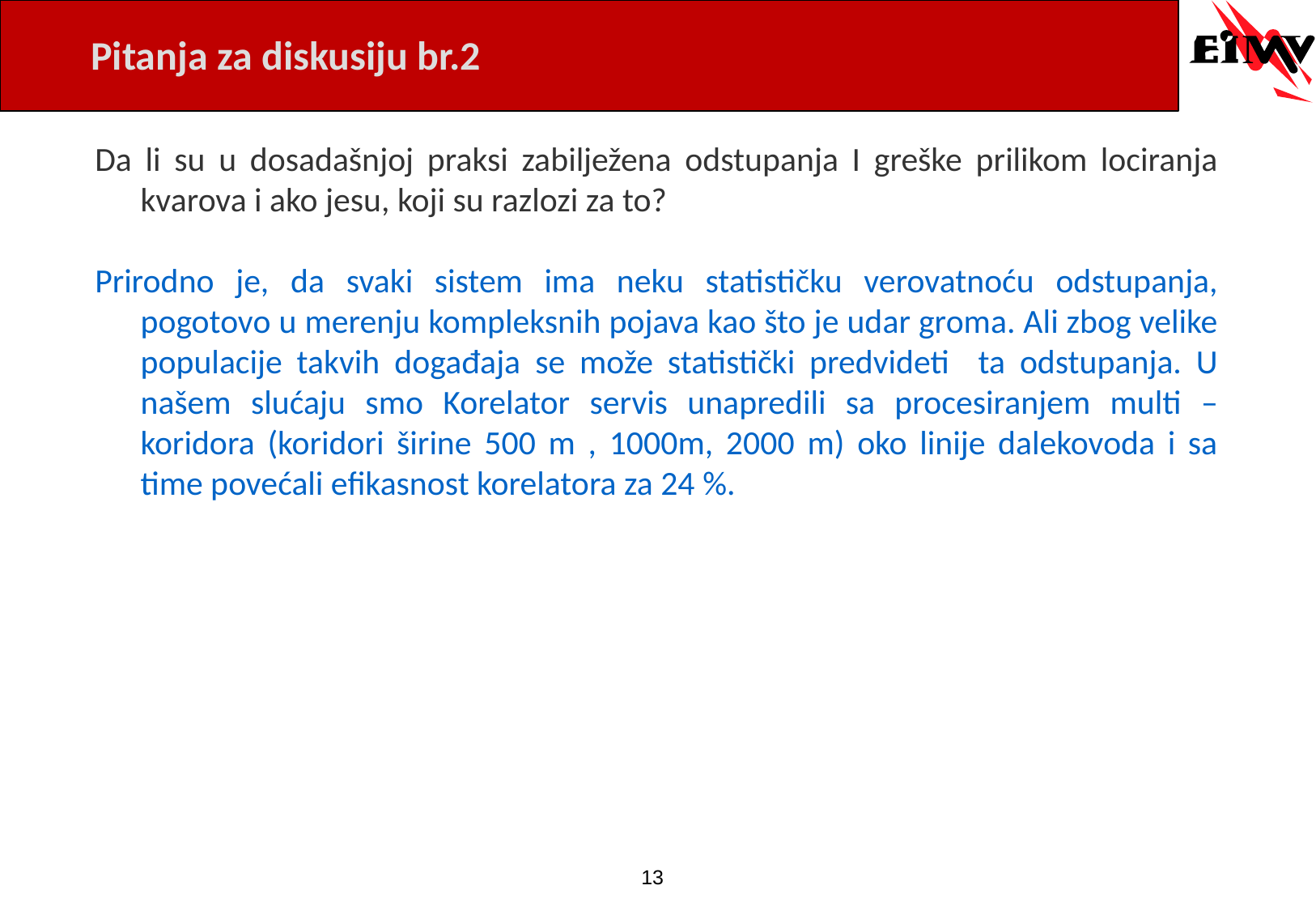

# Pitanja za diskusiju br.2
Da li su u dosadašnjoj praksi zabilježena odstupanja I greške prilikom lociranja kvarova i ako jesu, koji su razlozi za to?

Prirodno je, da svaki sistem ima neku statističku verovatnoću odstupanja, pogotovo u merenju kompleksnih pojava kao što je udar groma. Ali zbog velike populacije takvih događaja se može statistički predvideti  ta odstupanja. U našem slućaju smo Korelator servis unapredili sa procesiranjem multi – koridora (koridori širine 500 m , 1000m, 2000 m) oko linije dalekovoda i sa time povećali efikasnost korelatora za 24 %.

13